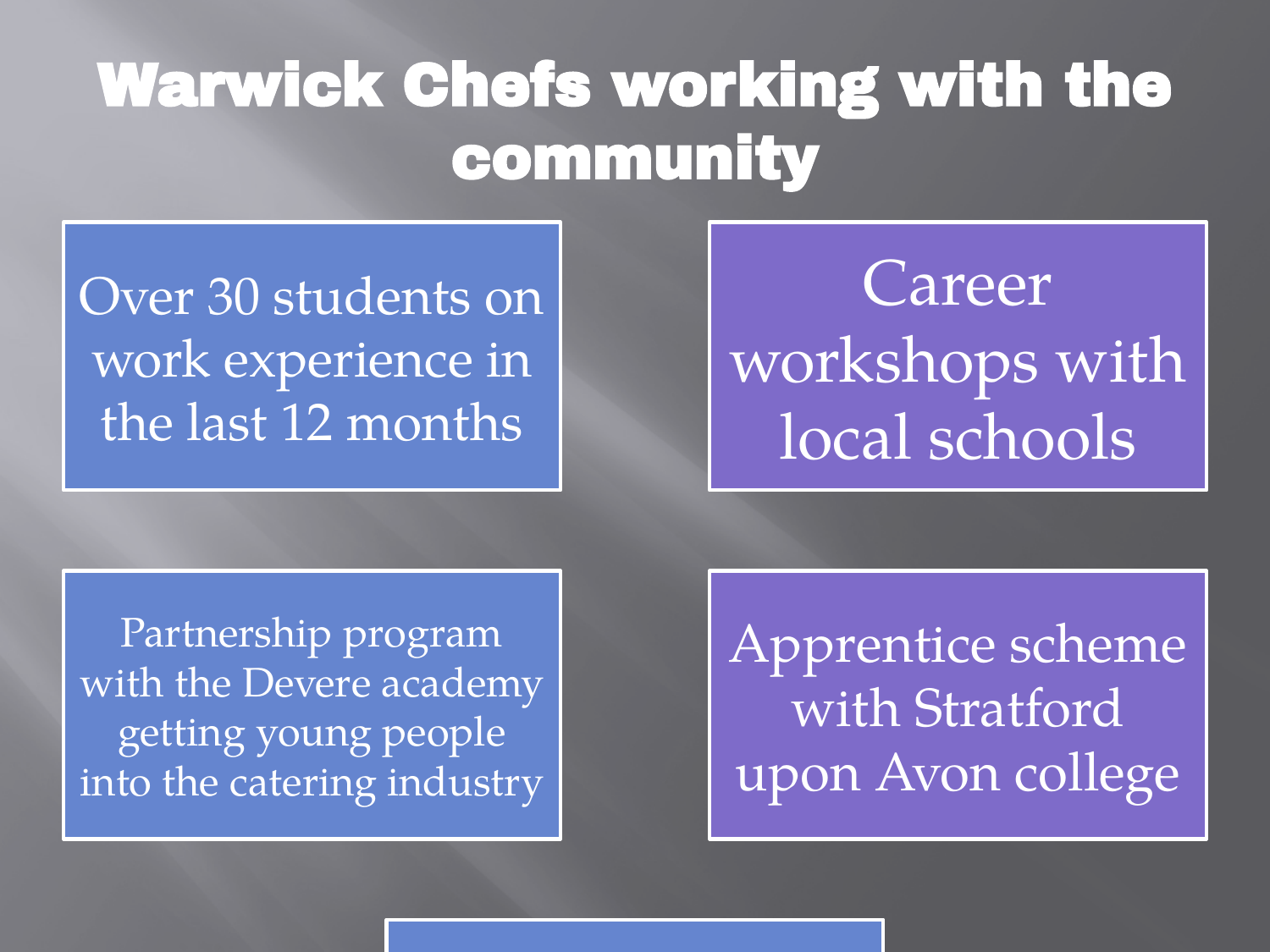

# Warwick Chefs working with the community
Over 30 students on work experience in the last 12 months
Career workshops with local schools
Partnership program with the Devere academy getting young people into the catering industry
Apprentice scheme with Stratford upon Avon college